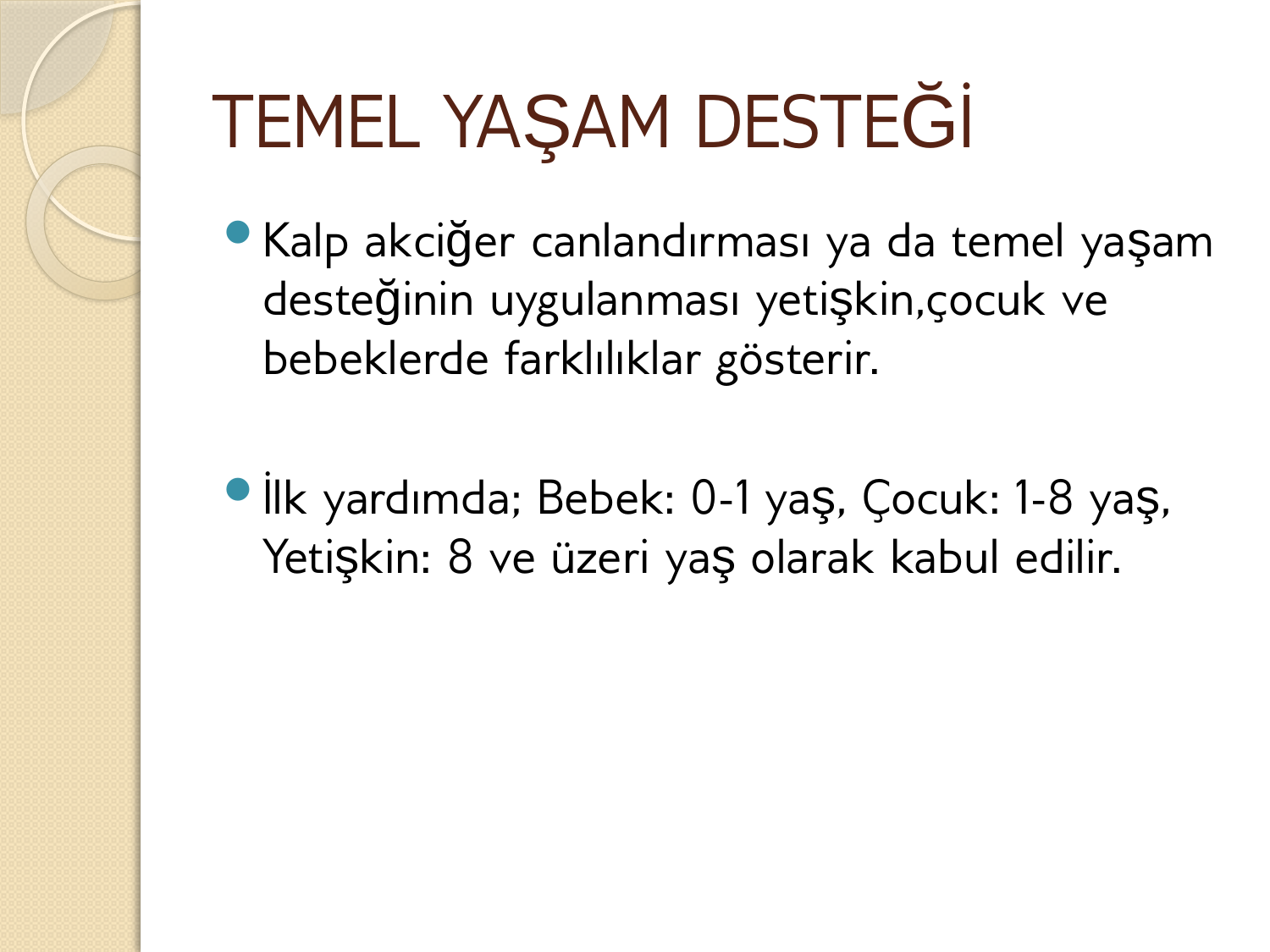

# TEMEL YAŞAM DESTEĞİ
Kalp akciğer canlandırması ya da temel yaşam desteğinin uygulanması yetişkin,çocuk ve bebeklerde farklılıklar gösterir.

İlk yardımda; Bebek: 0-1 yaş, Çocuk: 1-8 yaş, Yetişkin: 8 ve üzeri yaş olarak kabul edilir.